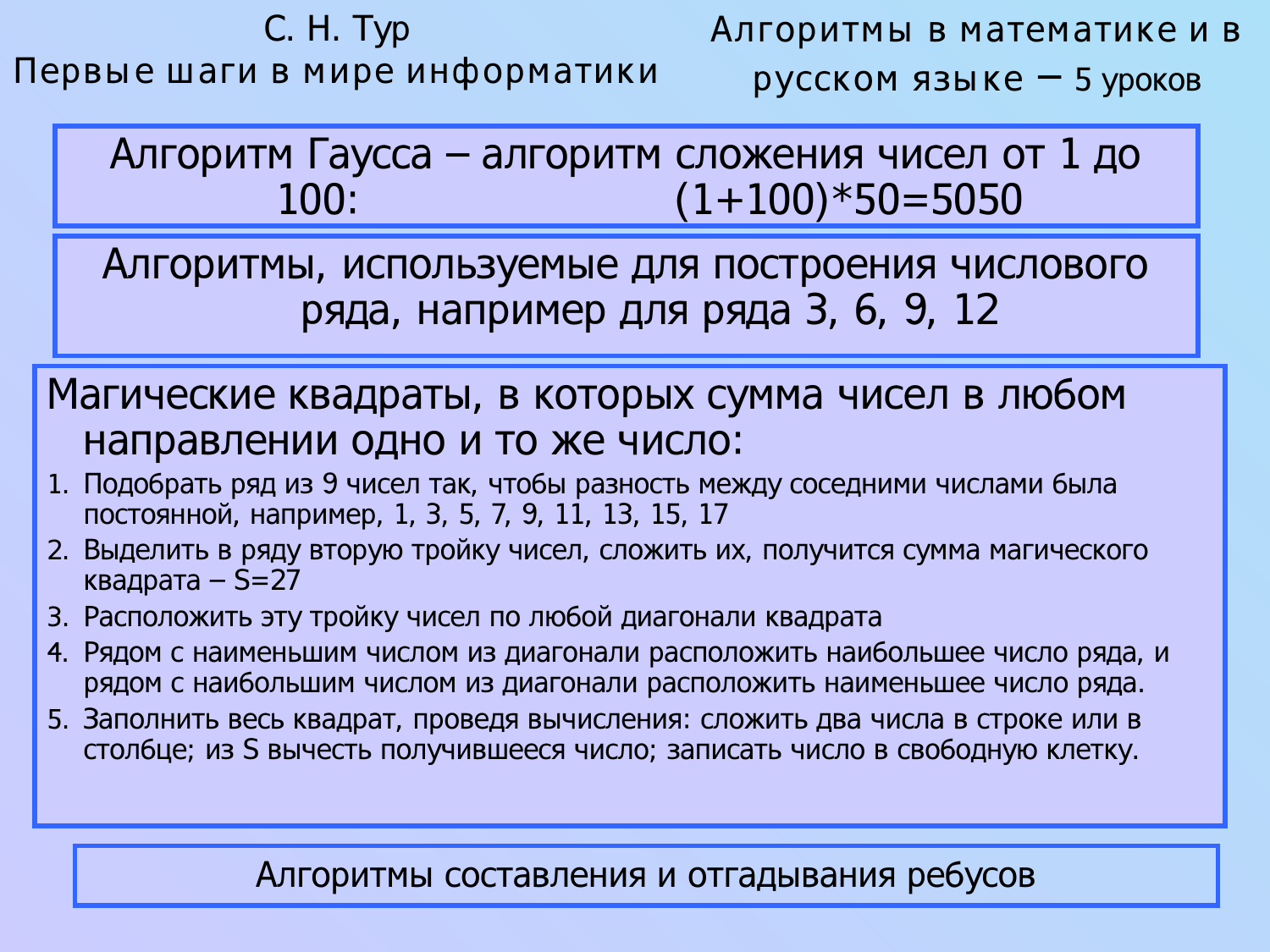

С. Н. Тур
Первые шаги в мире информатики
Алгоритмы в математике и в русском языке – 5 уроков
Алгоритм Гаусса – алгоритм сложения чисел от 1 до 100:                        (1+100)*50=5050
Алгоритмы, используемые для построения числового ряда, например для ряда 3, 6, 9, 12
Магические квадраты, в которых сумма чисел в любом направлении одно и то же число:
Подобрать ряд из 9 чисел так, чтобы разность между соседними числами была постоянной, например, 1, 3, 5, 7, 9, 11, 13, 15, 17
Выделить в ряду вторую тройку чисел, сложить их, получится сумма магического квадрата – S=27
Расположить эту тройку чисел по любой диагонали квадрата
Рядом с наименьшим числом из диагонали расположить наибольшее число ряда, и рядом с наибольшим числом из диагонали расположить наименьшее число ряда.
Заполнить весь квадрат, проведя вычисления: сложить два числа в строке или в столбце; из S вычесть получившееся число; записать число в свободную клетку.
Алгоритмы составления и отгадывания ребусов